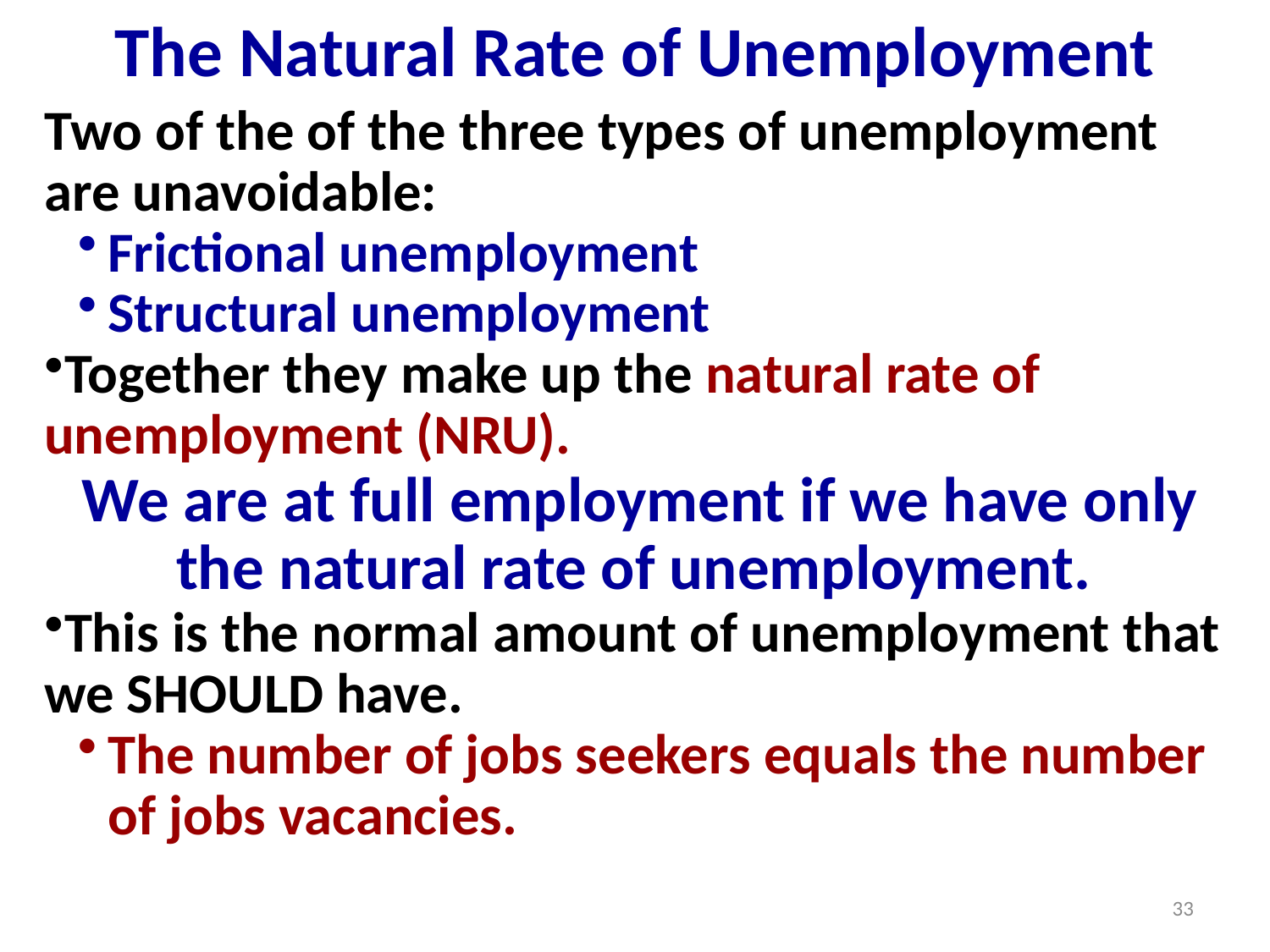

The Natural Rate of Unemployment
Two of the of the three types of unemployment are unavoidable:
Frictional unemployment
Structural unemployment
Together they make up the natural rate of unemployment (NRU).
We are at full employment if we have only the natural rate of unemployment.
This is the normal amount of unemployment that we SHOULD have.
The number of jobs seekers equals the number of jobs vacancies.
33